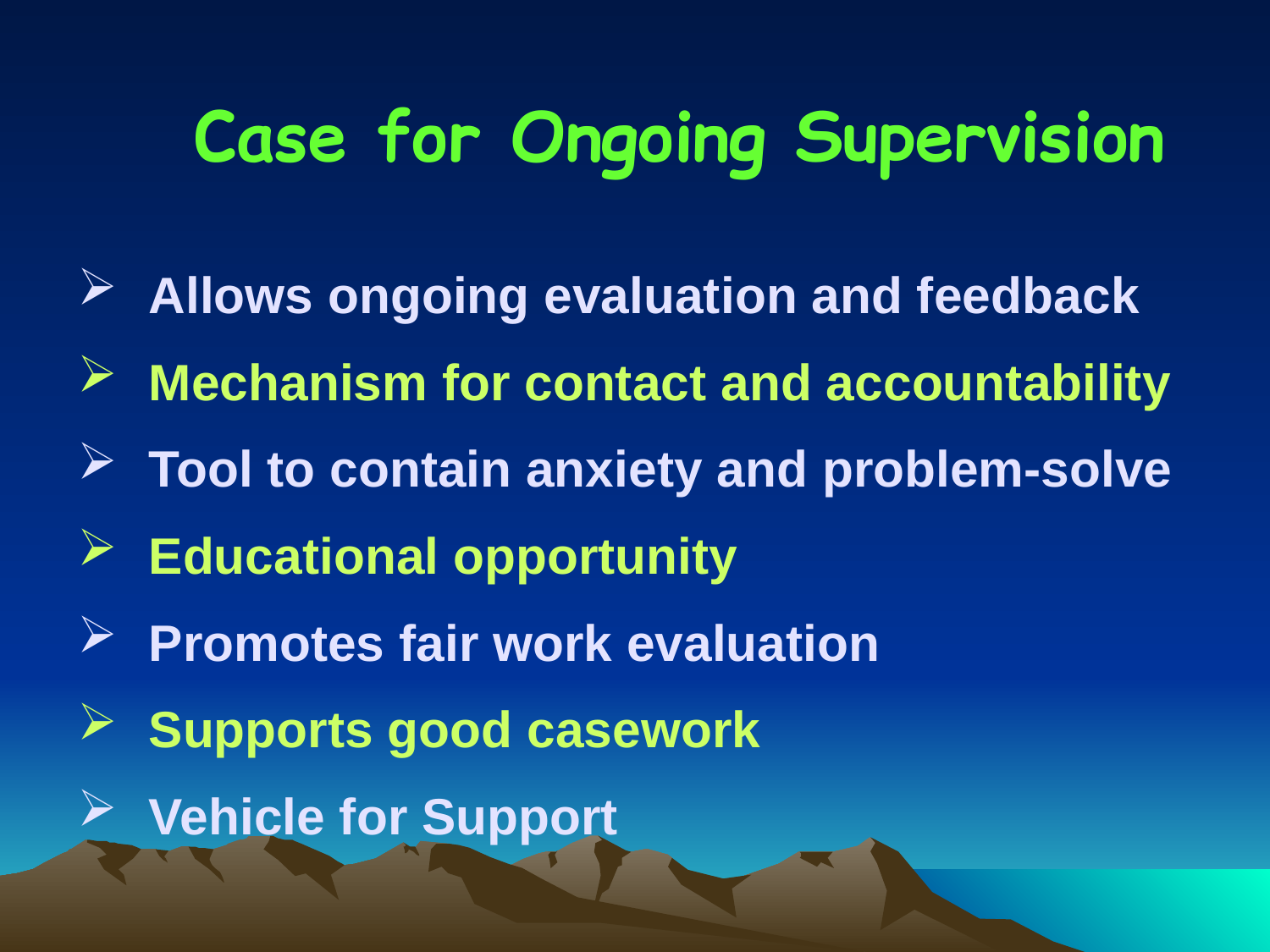

Case for Ongoing Supervision
Allows ongoing evaluation and feedback
Mechanism for contact and accountability
Tool to contain anxiety and problem-solve
Educational opportunity
Promotes fair work evaluation
Supports good casework
Vehicle for Support